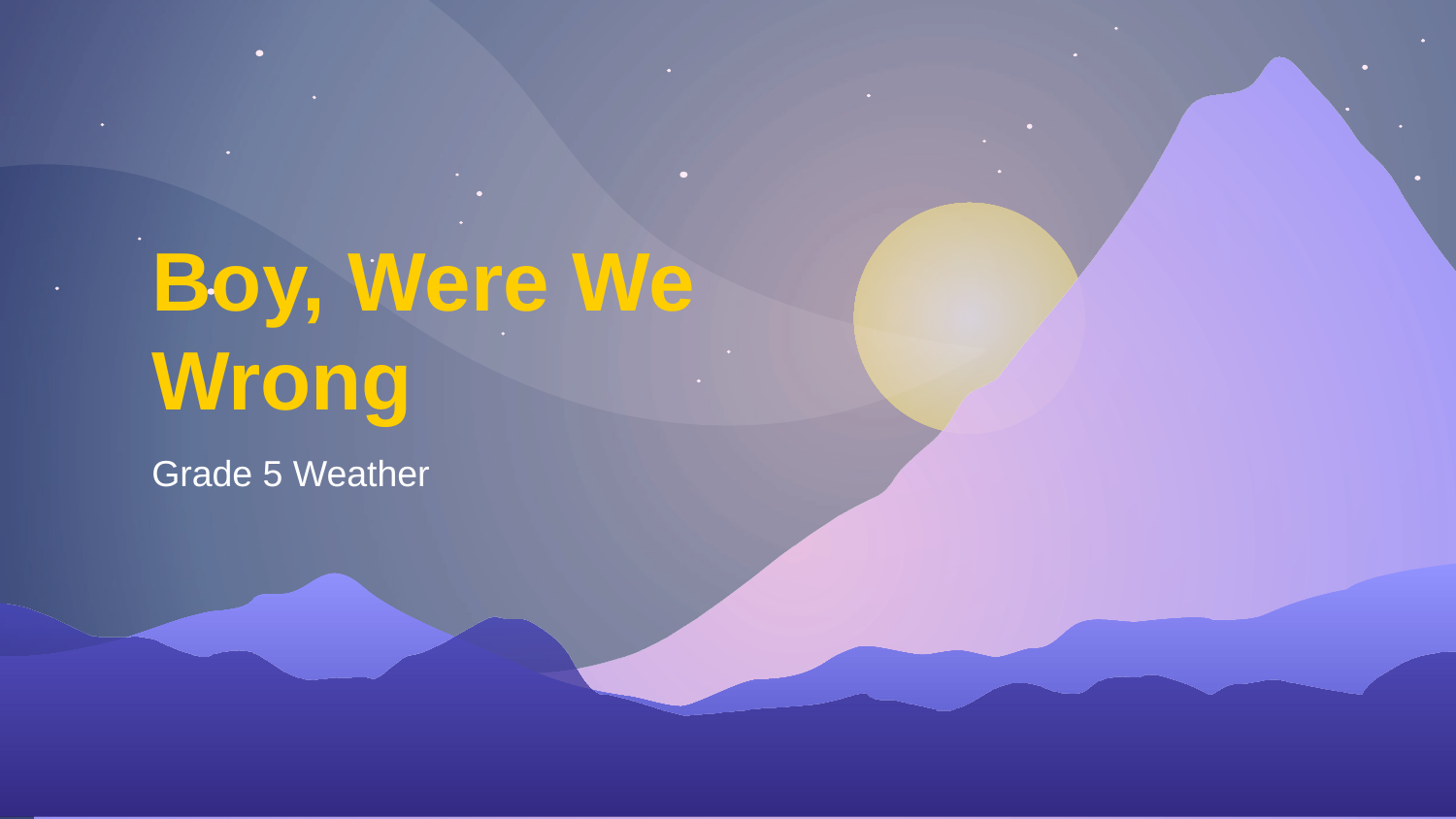

# Boy, Were We Wrong
Grade 5 Weather